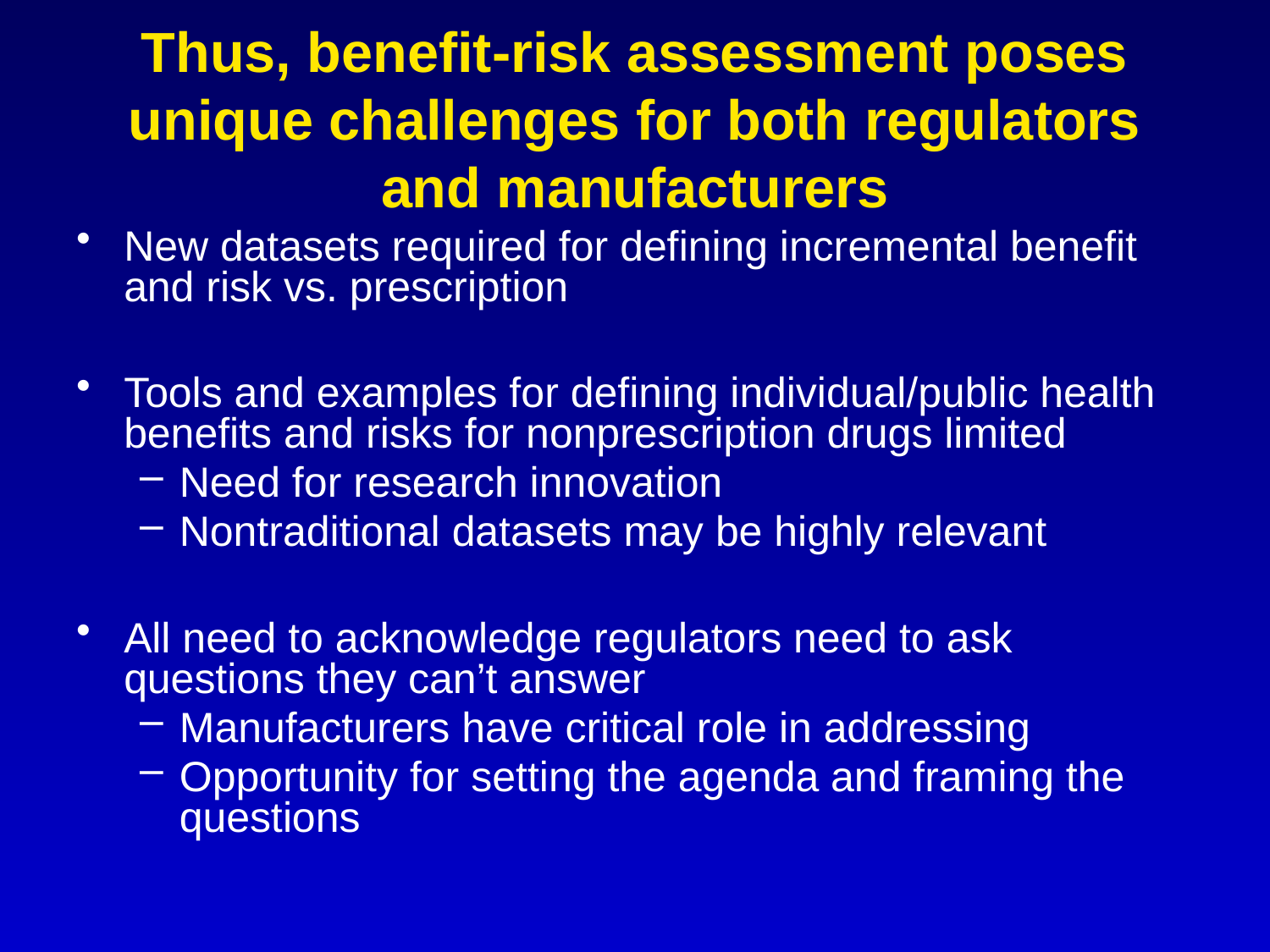

# Thus, benefit-risk assessment poses unique challenges for both regulators and manufacturers
New datasets required for defining incremental benefit and risk vs. prescription

Tools and examples for defining individual/public health benefits and risks for nonprescription drugs limited
Need for research innovation
Nontraditional datasets may be highly relevant

All need to acknowledge regulators need to ask questions they can’t answer
Manufacturers have critical role in addressing
Opportunity for setting the agenda and framing the questions